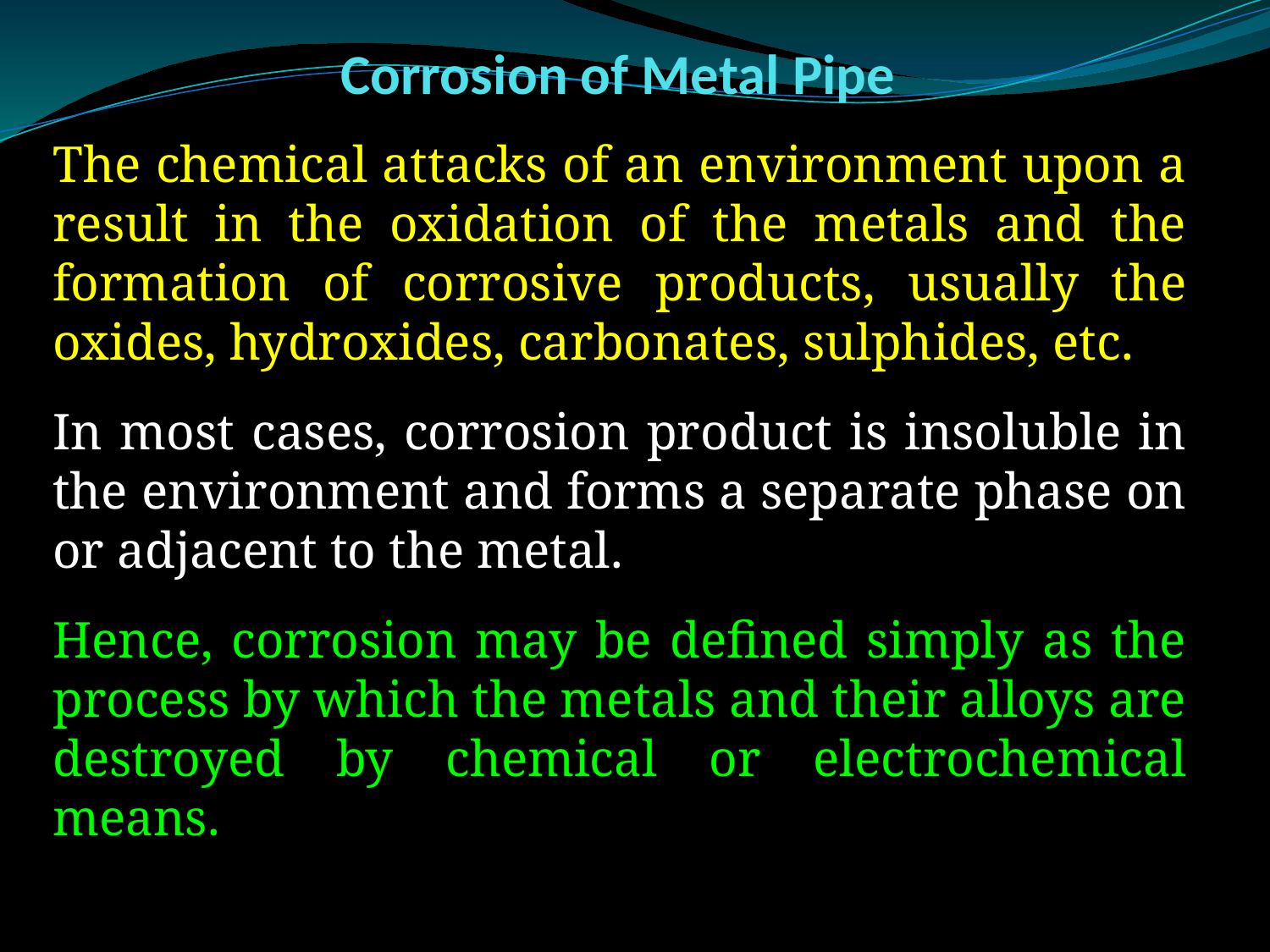

# Corrosion of Metal Pipe
The chemical attacks of an environment upon a result in the oxidation of the metals and the formation of corrosive products, usually the oxides, hydroxides, carbonates, sulphides, etc.
In most cases, corrosion product is insoluble in the environment and forms a separate phase on or adjacent to the metal.
Hence, corrosion may be defined simply as the process by which the metals and their alloys are destroyed by chemical or electrochemical means.